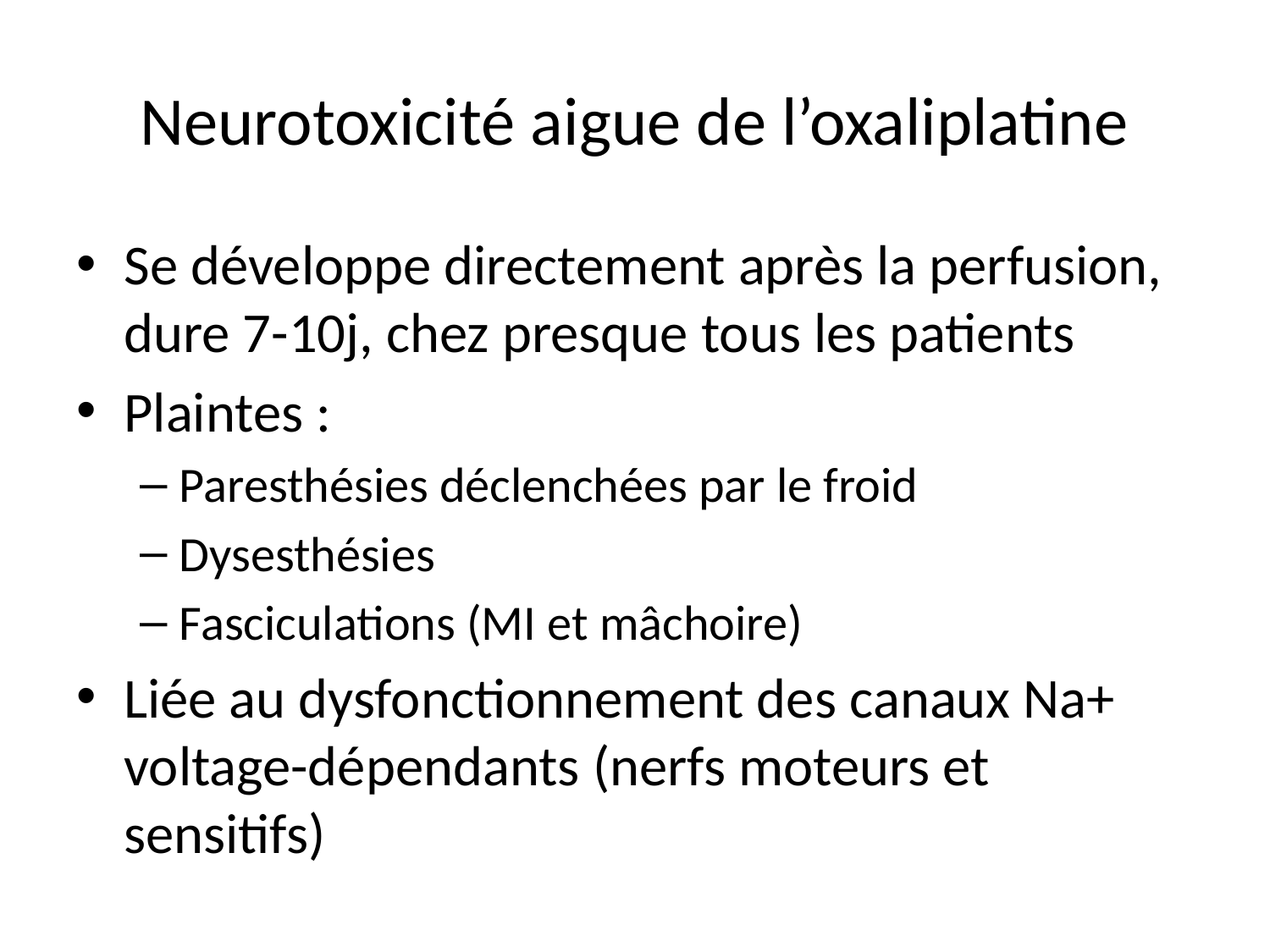

# Neurotoxicité aigue de l’oxaliplatine
Se développe directement après la perfusion, dure 7-10j, chez presque tous les patients
Plaintes :
Paresthésies déclenchées par le froid
Dysesthésies
Fasciculations (MI et mâchoire)
Liée au dysfonctionnement des canaux Na+ voltage-dépendants (nerfs moteurs et sensitifs)